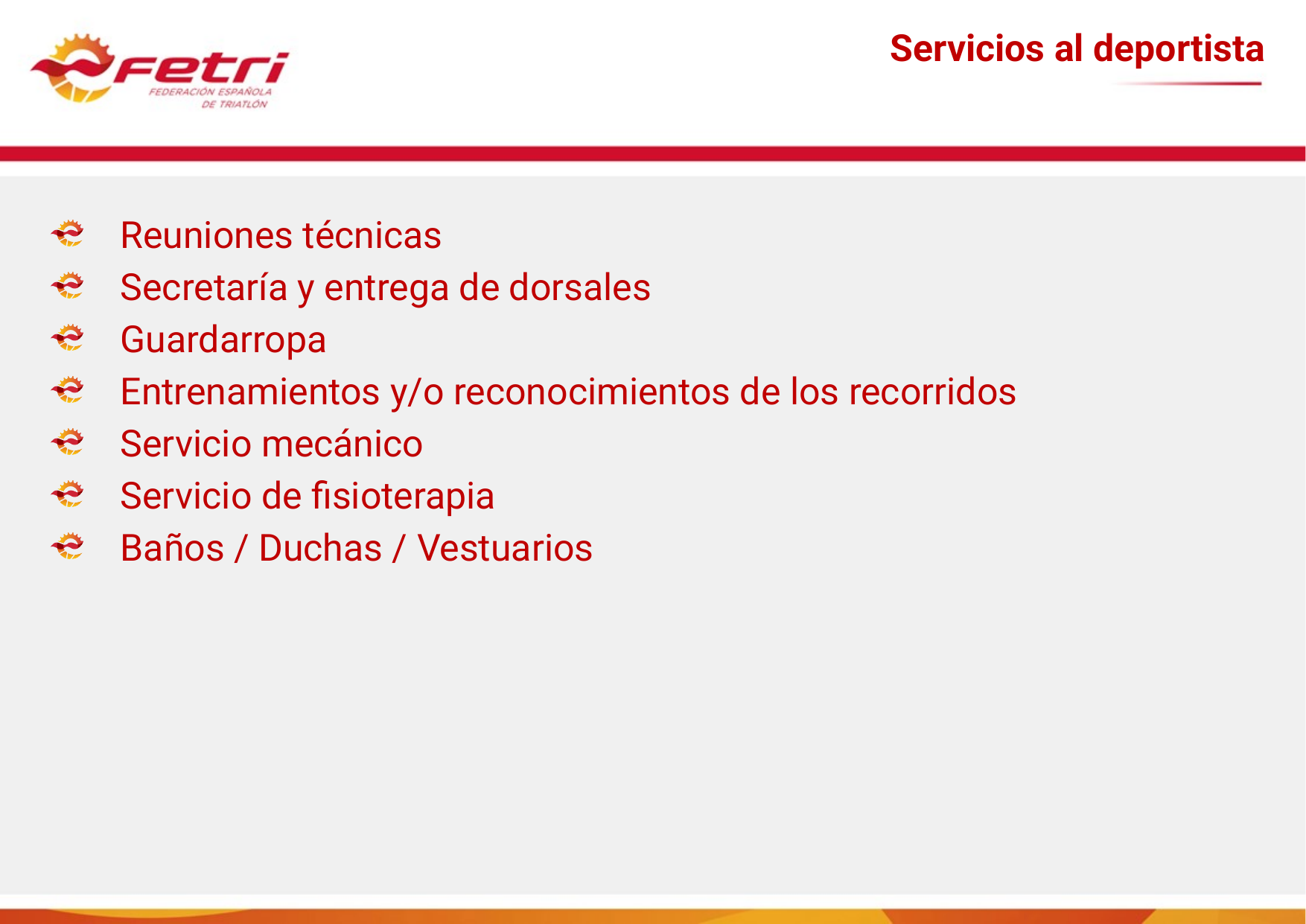

Servicios al deportista
Reuniones técnicas
Secretaría y entrega de dorsales
Guardarropa
Entrenamientos y/o reconocimientos de los recorridos
Servicio mecánico
Servicio de fisioterapia
Baños / Duchas / Vestuarios